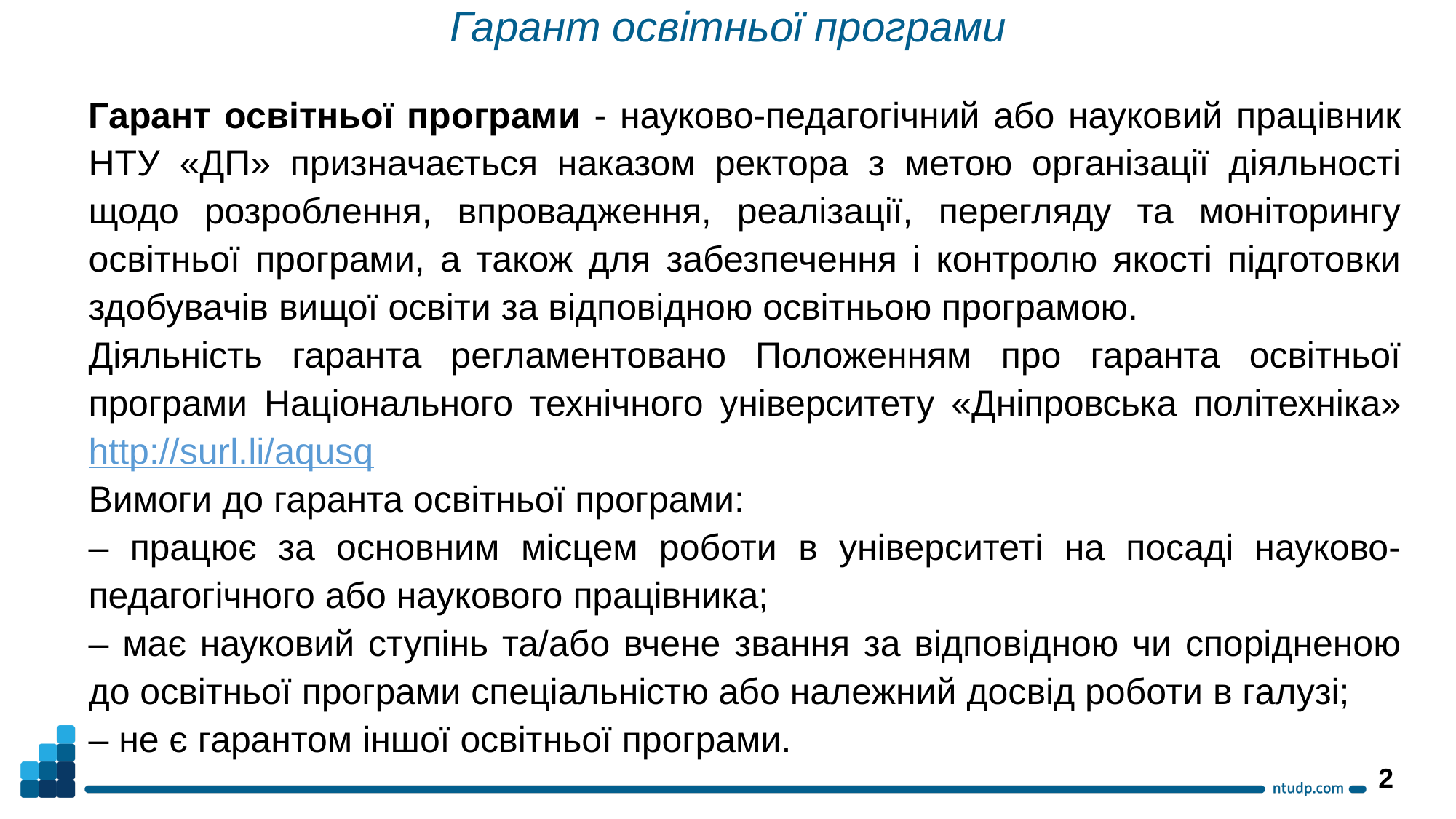

Гарант освітньої програми

Гарант освітньої програми - науково-педагогічний або науковий працівник НТУ «ДП» призначається наказом ректора з метою організації діяльності щодо розроблення, впровадження, реалізації, перегляду та моніторингу освітньої програми, а також для забезпечення і контролю якості підготовки здобувачів вищої освіти за відповідною освітньою програмою.
Діяльність гаранта регламентовано Положенням про гаранта освітньої програми Національного технічного університету «Дніпровська політехніка» http://surl.li/aqusq
Вимоги до гаранта освітньої програми:
– працює за основним місцем роботи в університеті на посаді науково-педагогічного або наукового працівника;
– має науковий ступінь та/або вчене звання за відповідною чи спорідненою до освітньої програми спеціальністю або належний досвід роботи в галузі;
– не є гарантом іншої освітньої програми.

2